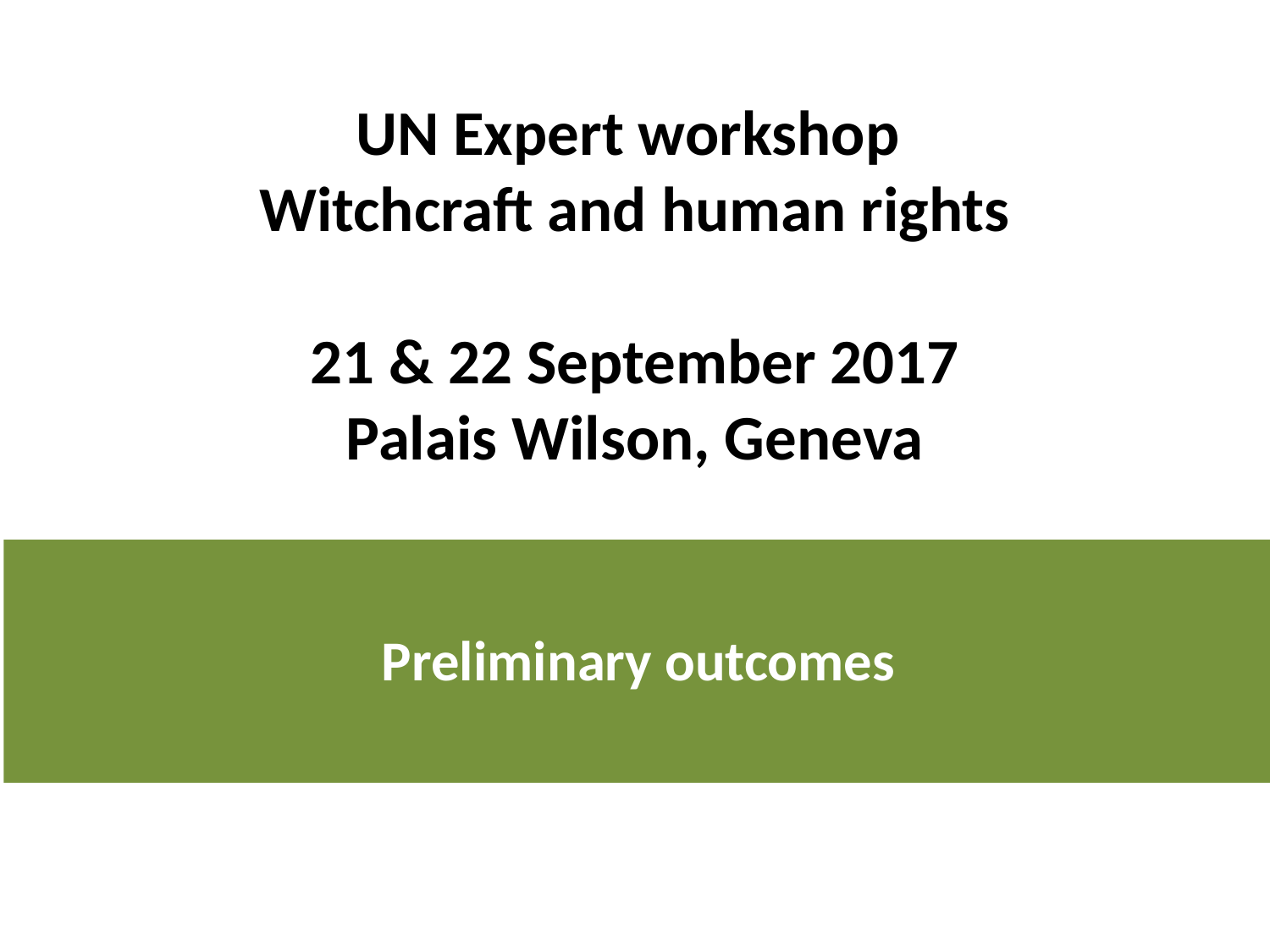

# UN Expert workshop Witchcraft and human rights 21 & 22 September 2017 Palais Wilson, Geneva

Preliminary outcomes